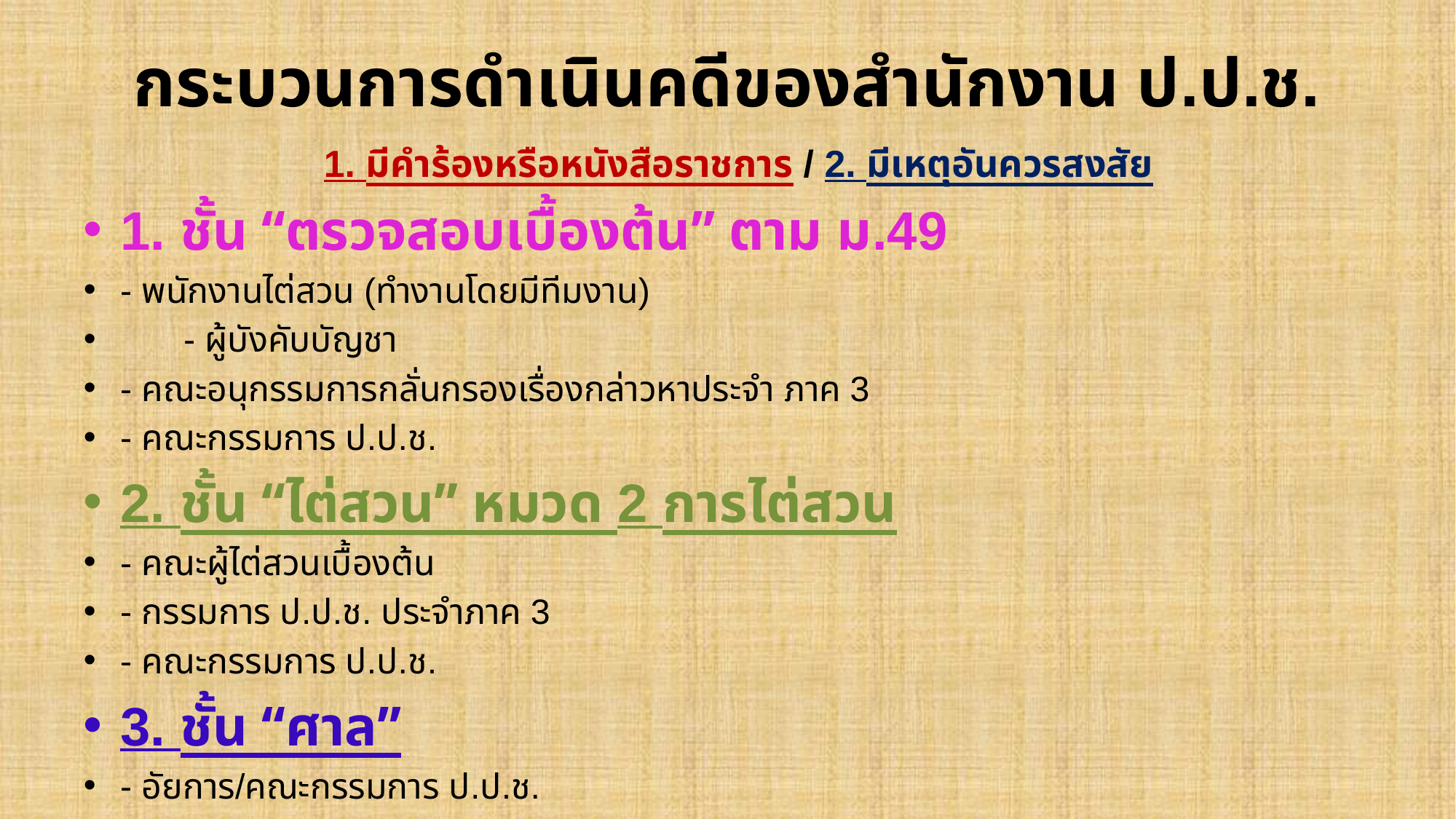

# กระบวนการดำเนินคดีของสำนักงาน ป.ป.ช.
1. มีคำร้องหรือหนังสือราชการ / 2. มีเหตุอันควรสงสัย
1. ชั้น “ตรวจสอบเบื้องต้น” ตาม ม.49
	- พนักงานไต่สวน (ทำงานโดยมีทีมงาน)
    	- ผู้บังคับบัญชา
	- คณะอนุกรรมการกลั่นกรองเรื่องกล่าวหาประจำ ภาค 3
	- คณะกรรมการ ป.ป.ช.
2. ชั้น “ไต่สวน” หมวด 2 การไต่สวน
	- คณะผู้ไต่สวนเบื้องต้น
	- กรรมการ ป.ป.ช. ประจำภาค 3
	- คณะกรรมการ ป.ป.ช.
3. ชั้น “ศาล”
	- อัยการ/คณะกรรมการ ป.ป.ช.